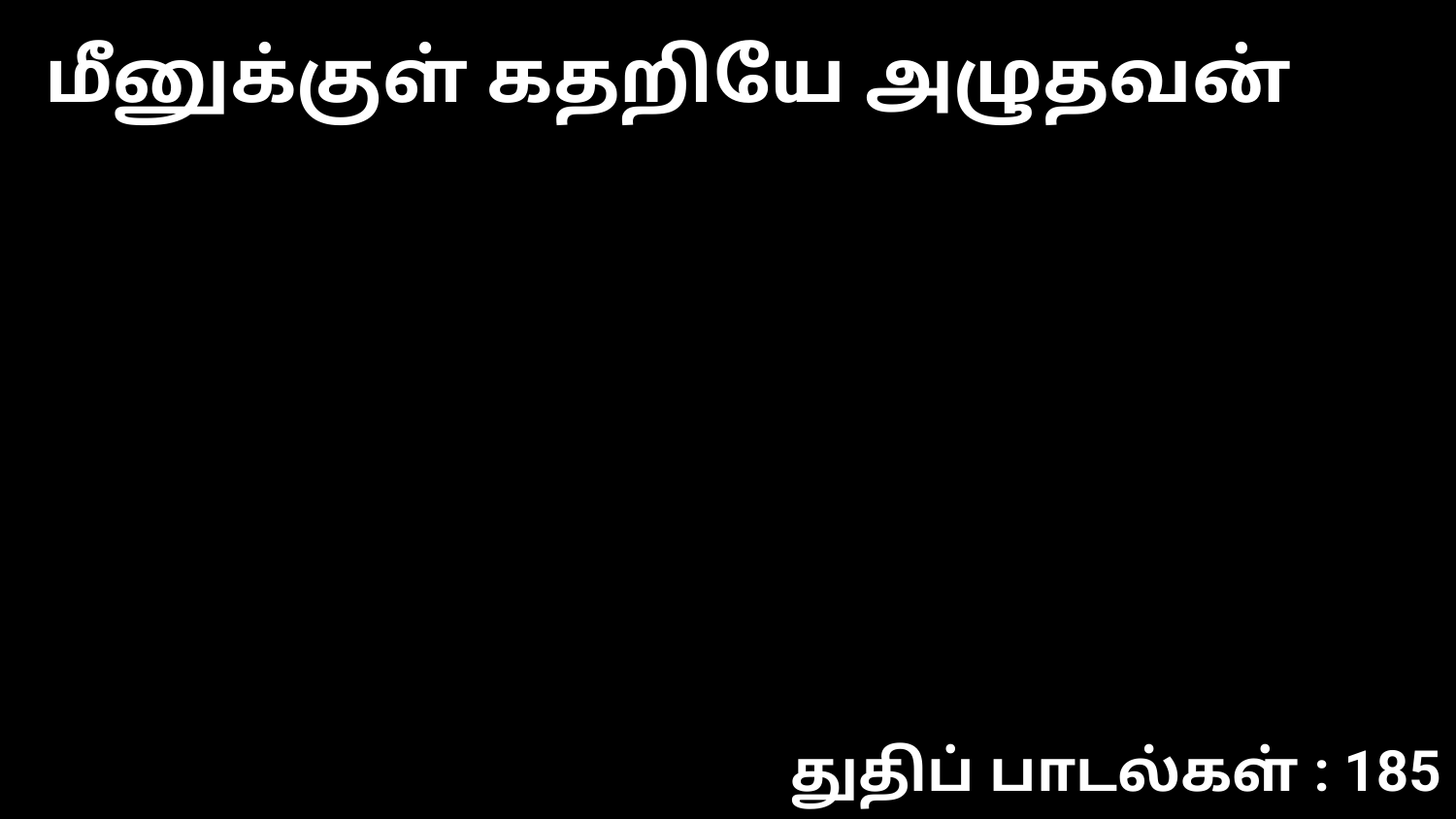

மீனுக்குள் கதறியே அழுதவன்
துதிப் பாடல்கள் : 185